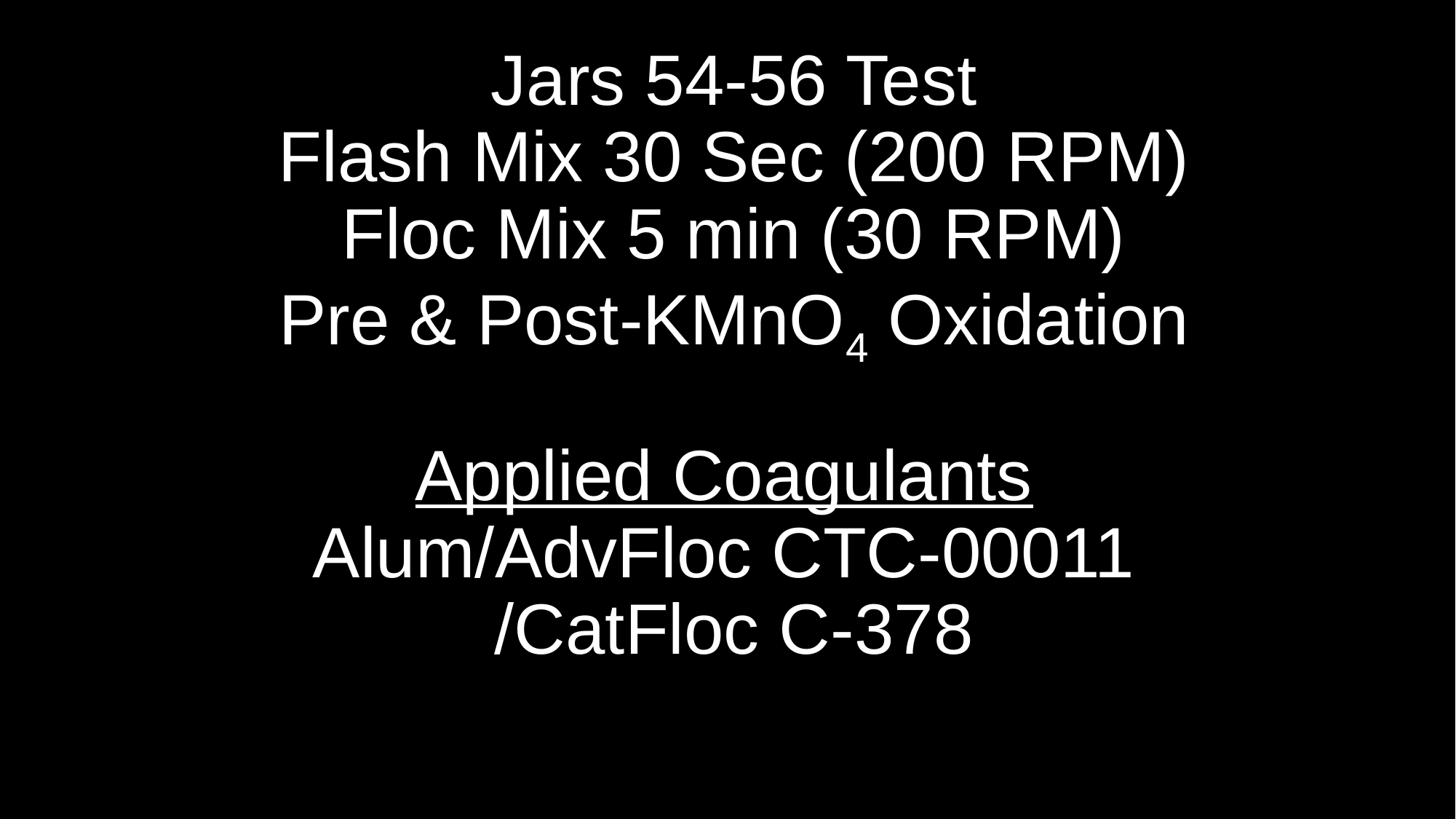

# Jars 54-56 Test Flash Mix 30 Sec (200 RPM) Floc Mix 5 min (30 RPM) Pre & Post-KMnO4 Oxidation Applied Coagulants Alum/AdvFloc CTC-00011 /CatFloc C-378